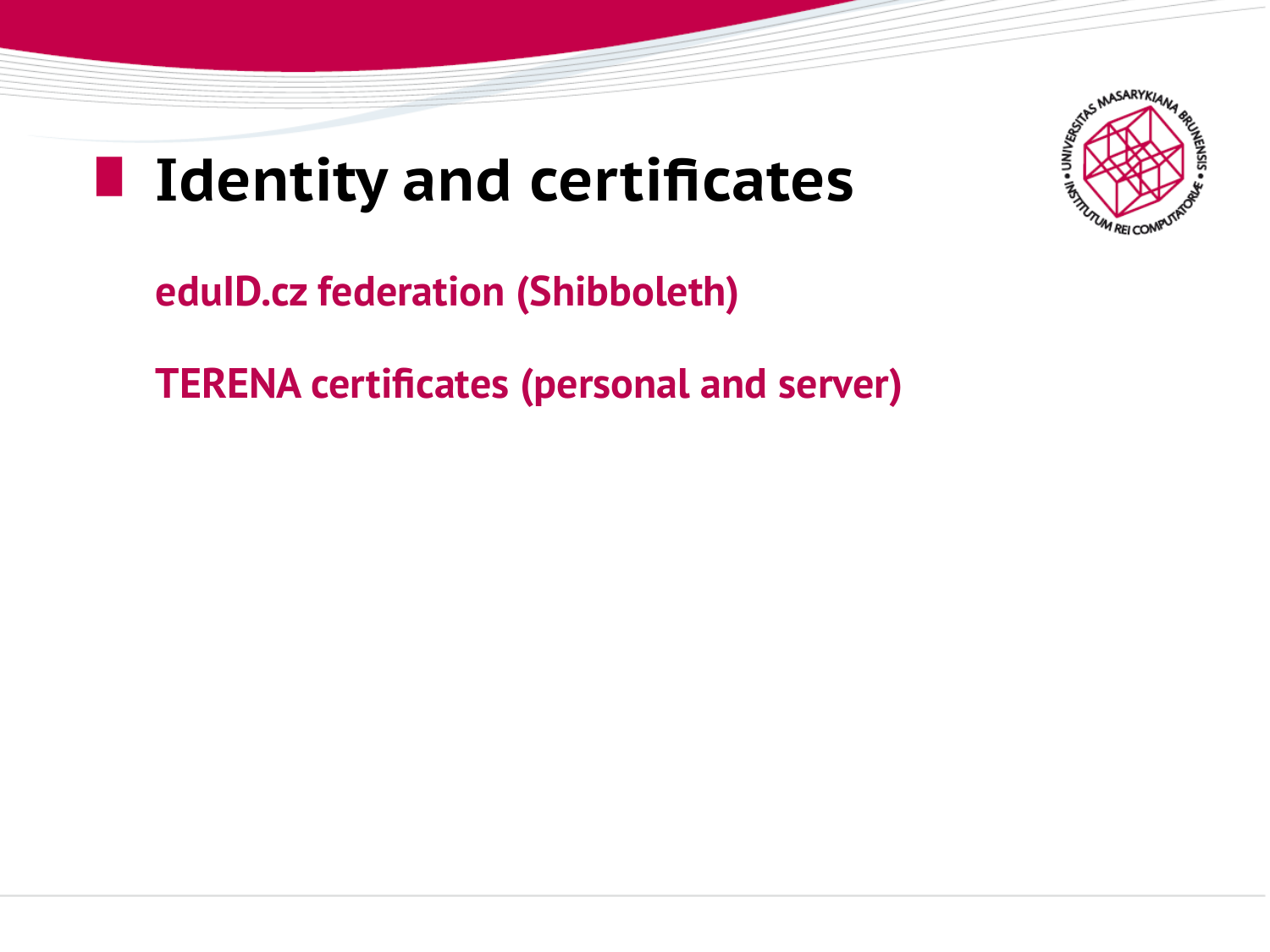

# Identity and certificates
eduID.cz federation (Shibboleth)
TERENA certificates (personal and server)